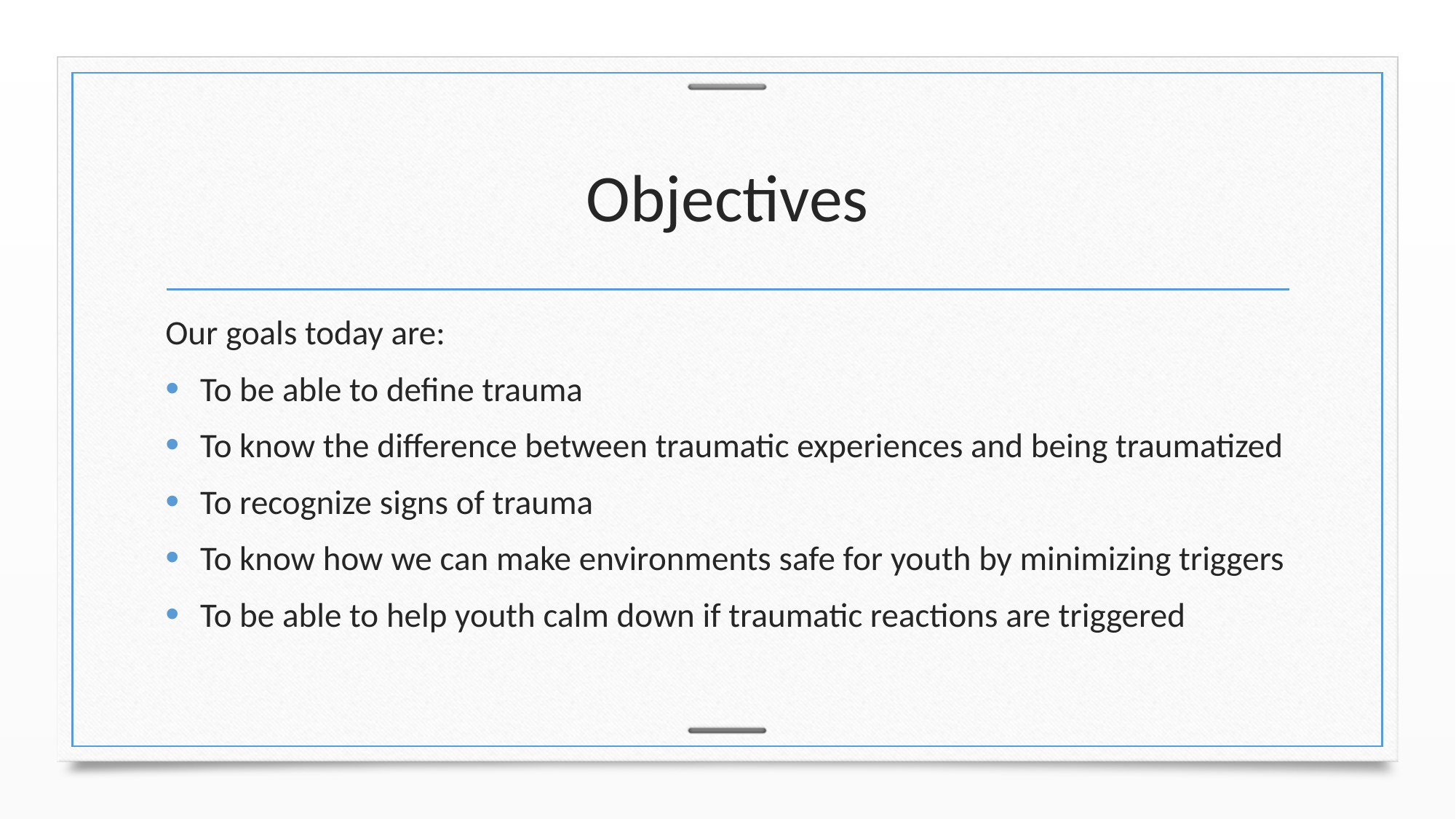

# Objectives
Our goals today are:
To be able to define trauma
To know the difference between traumatic experiences and being traumatized
To recognize signs of trauma
To know how we can make environments safe for youth by minimizing triggers
To be able to help youth calm down if traumatic reactions are triggered